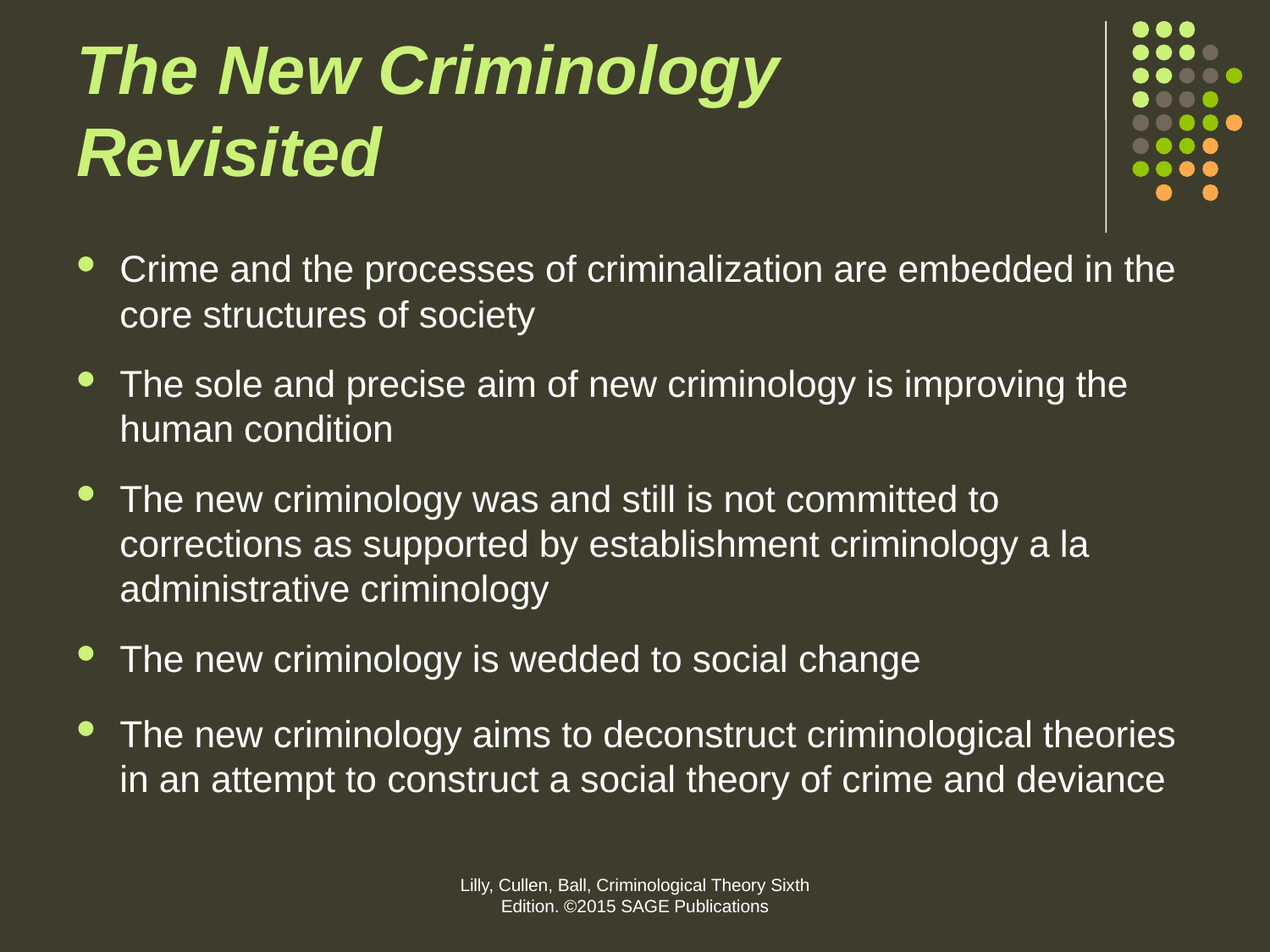

# The New Criminology Revisited
Crime and the processes of criminalization are embedded in the core structures of society

The sole and precise aim of new criminology is improving the human condition

The new criminology was and still is not committed to corrections as supported by establishment criminology a la administrative criminology

The new criminology is wedded to social change

The new criminology aims to deconstruct criminological theories in an attempt to construct a social theory of crime and deviance
Lilly, Cullen, Ball, Criminological Theory Sixth Edition. ©2015 SAGE Publications